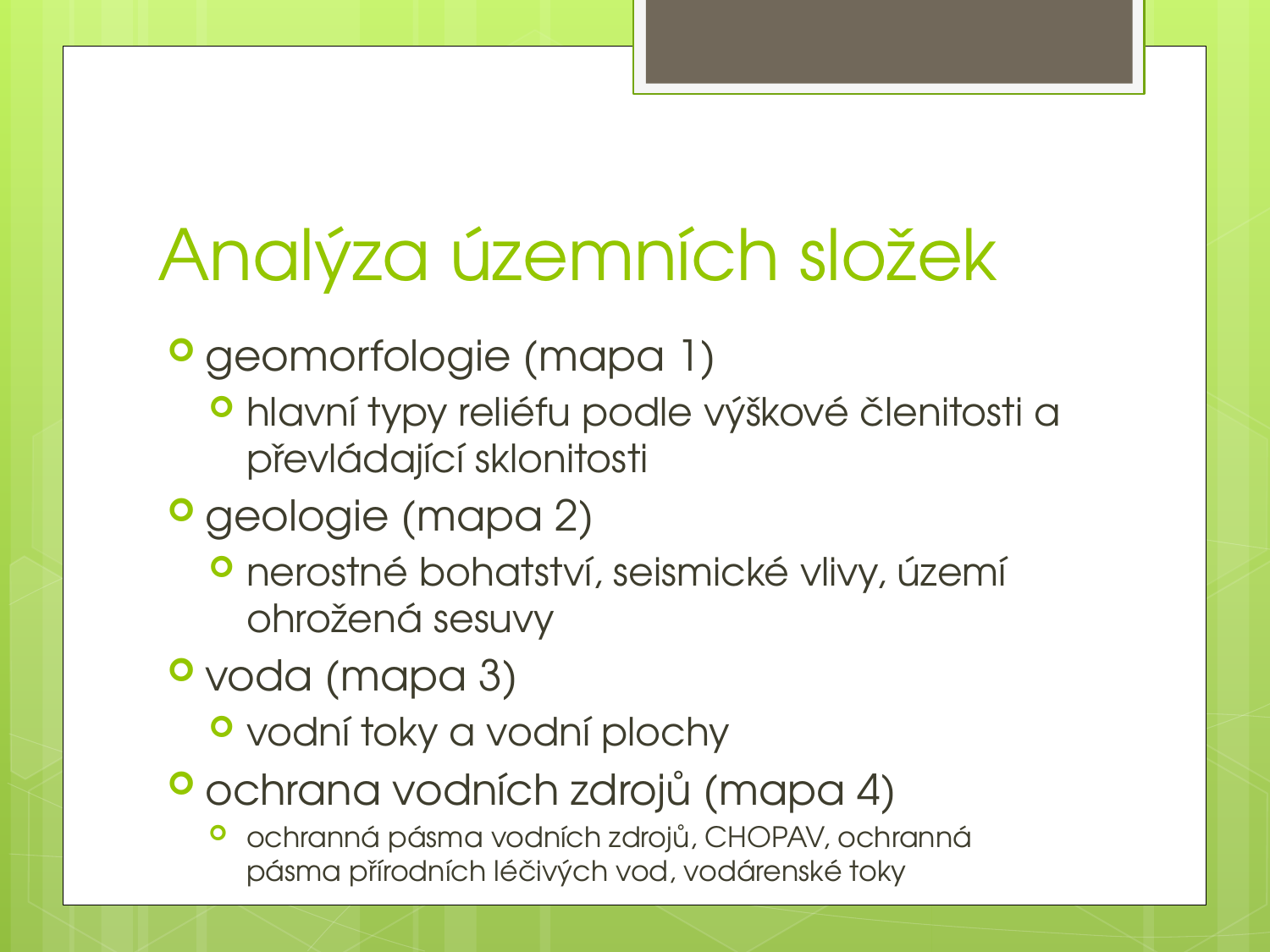

# Analýza územních složek
geomorfologie (mapa 1)
hlavní typy reliéfu podle výškové členitosti a převládající sklonitosti
geologie (mapa 2)
nerostné bohatství, seismické vlivy, území ohrožená sesuvy
voda (mapa 3)
vodní toky a vodní plochy
ochrana vodních zdrojů (mapa 4)
ochranná pásma vodních zdrojů, CHOPAV, ochranná pásma přírodních léčivých vod, vodárenské toky